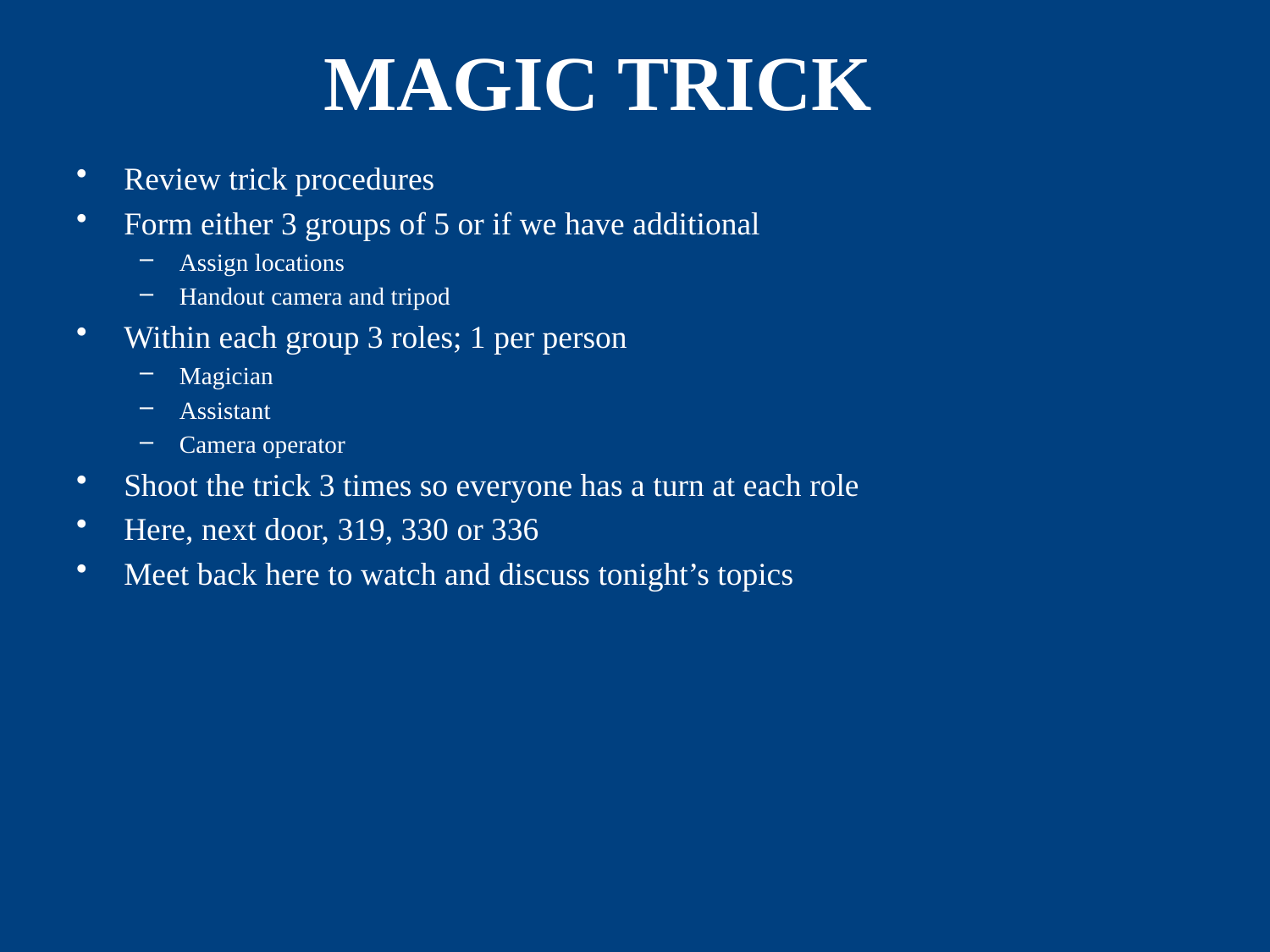

# MAGIC TRICK

Review trick procedures
Form either 3 groups of 5 or if we have additional
Assign locations
Handout camera and tripod
Within each group 3 roles; 1 per person
Magician
Assistant
Camera operator
Shoot the trick 3 times so everyone has a turn at each role
Here, next door, 319, 330 or 336
Meet back here to watch and discuss tonight’s topics